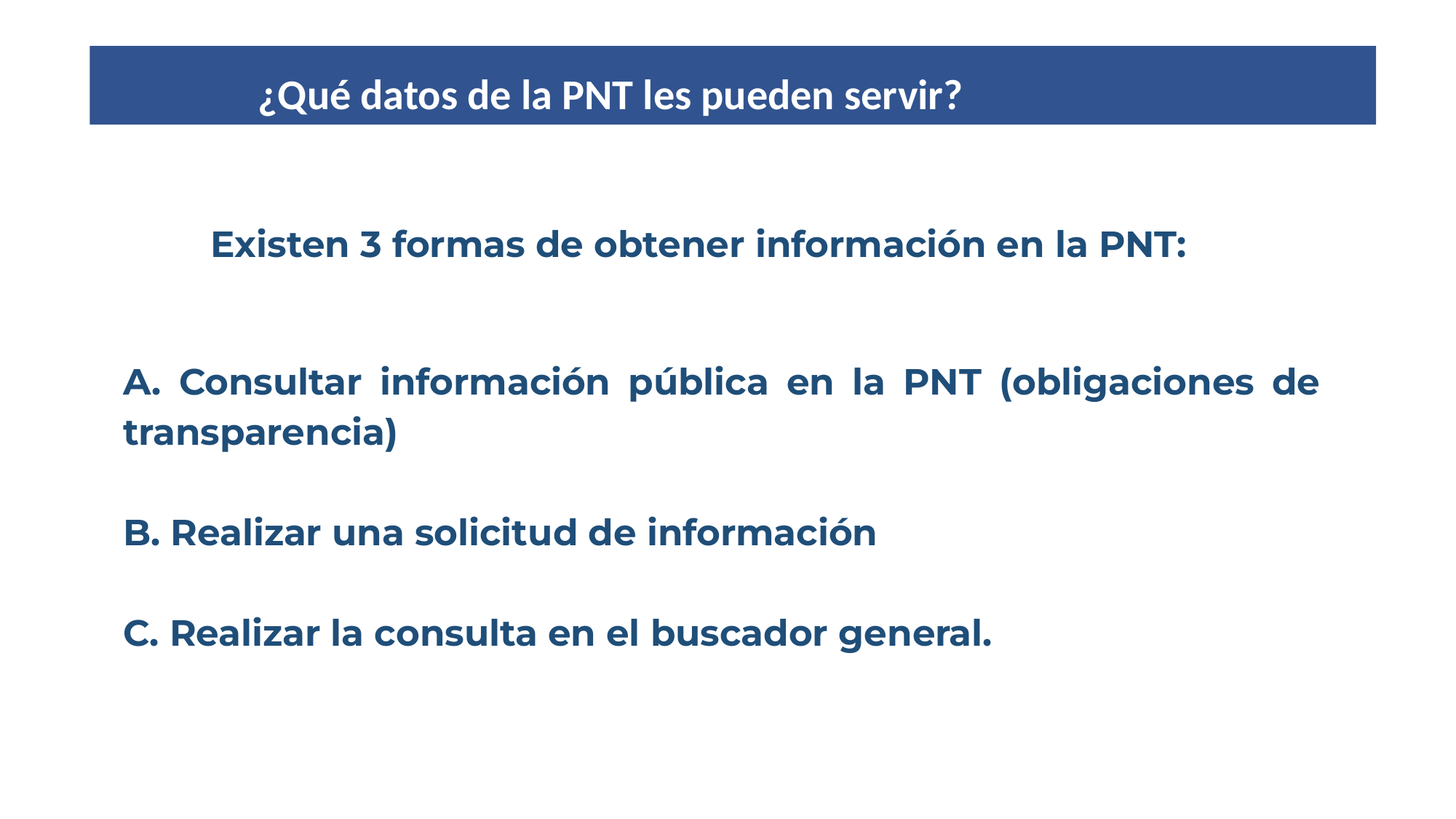

¿Qué datos de la PNT les pueden servir?

 Existen 3 formas de obtener información en la PNT:

A. Consultar información pública en la PNT (obligaciones de transparencia)

B. Realizar una solicitud de información

C. Realizar la consulta en el buscador general.